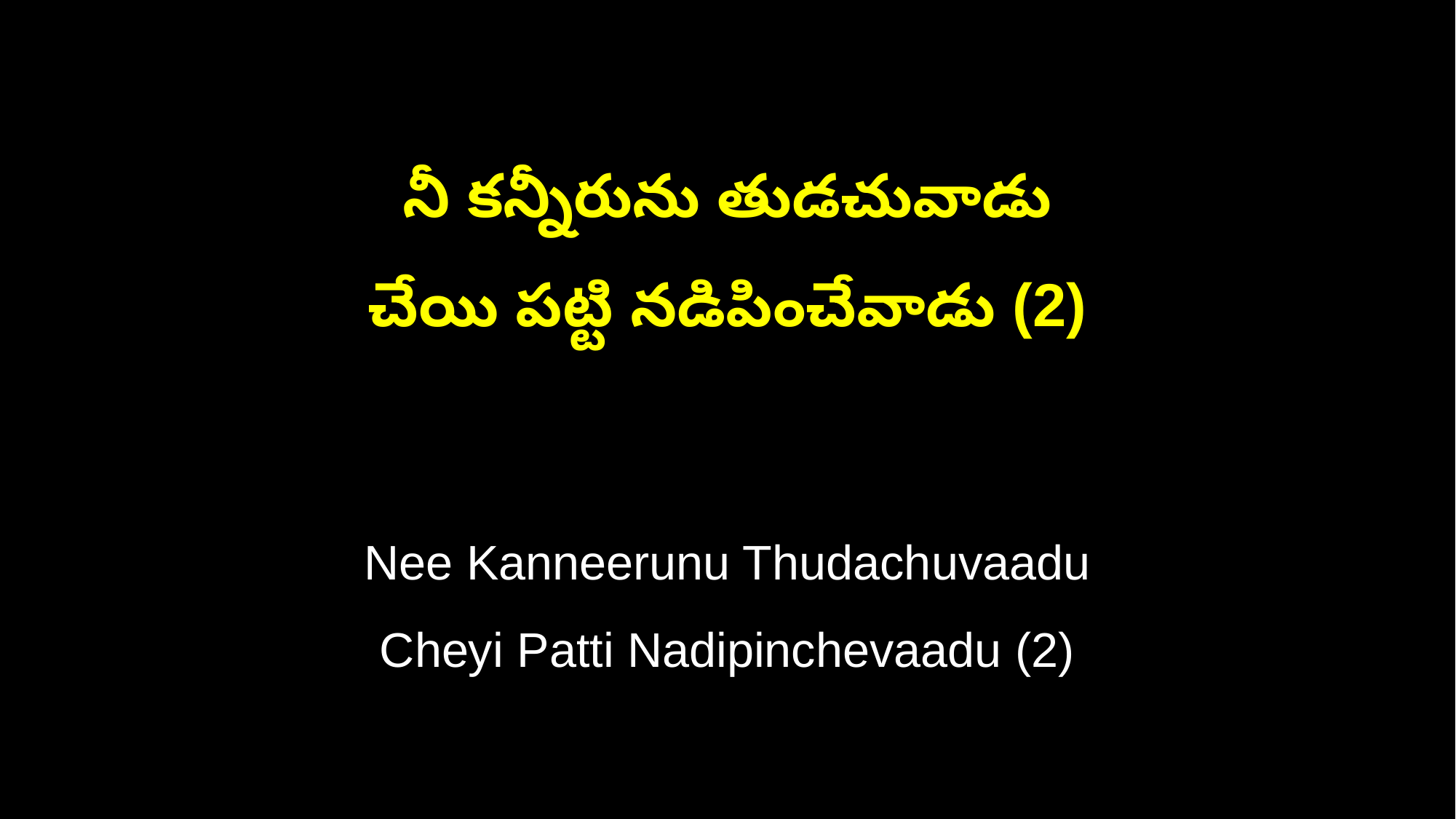

నీ కన్నీరును తుడచువాడు
చేయి పట్టి నడిపించేవాడు (2)
Nee Kanneerunu Thudachuvaadu
Cheyi Patti Nadipinchevaadu (2)